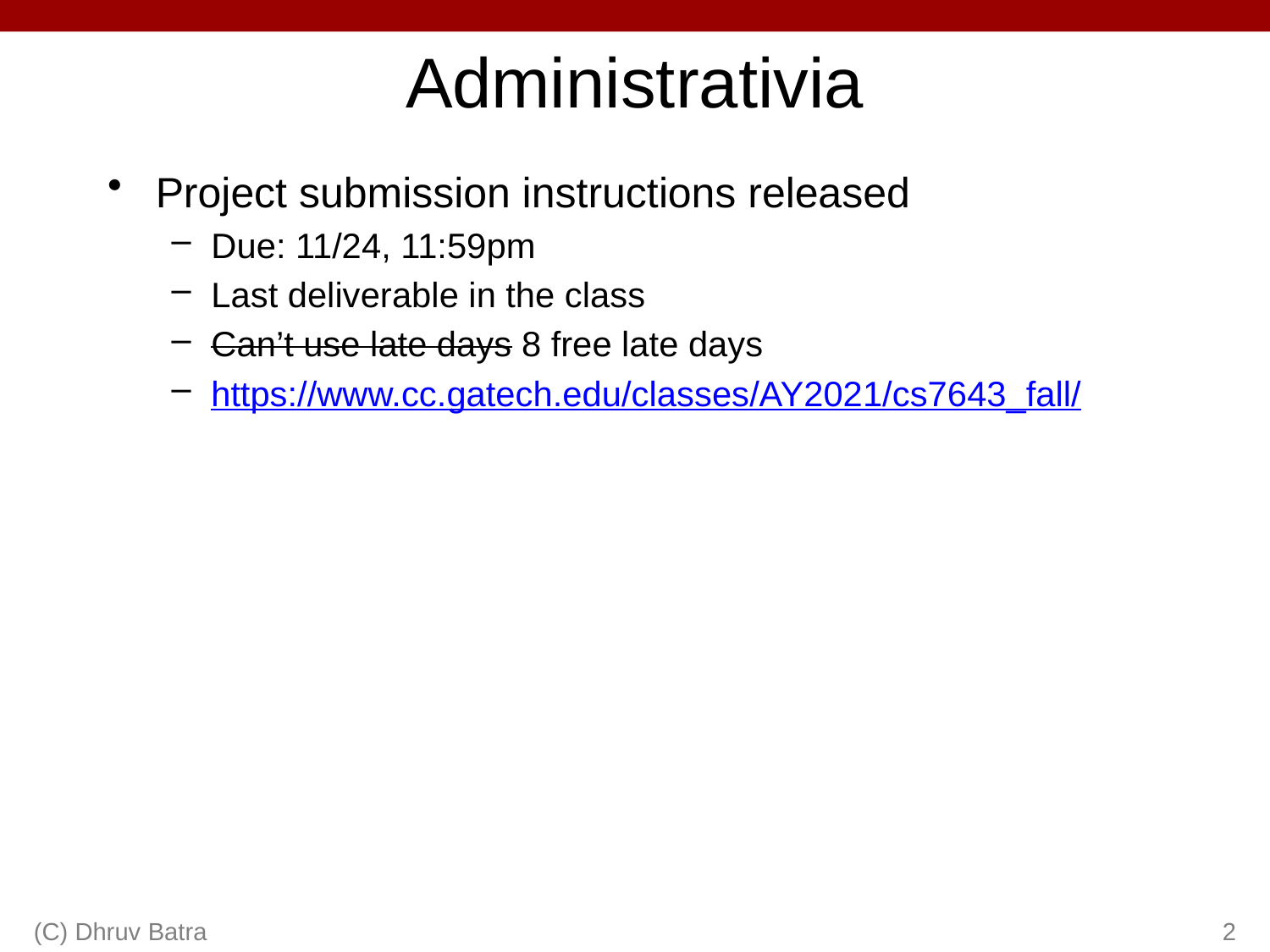

# Administrativia
Project submission instructions released
Due: 11/24, 11:59pm
Last deliverable in the class
Can’t use late days 8 free late days
https://www.cc.gatech.edu/classes/AY2021/cs7643_fall/

(C) Dhruv Batra
2